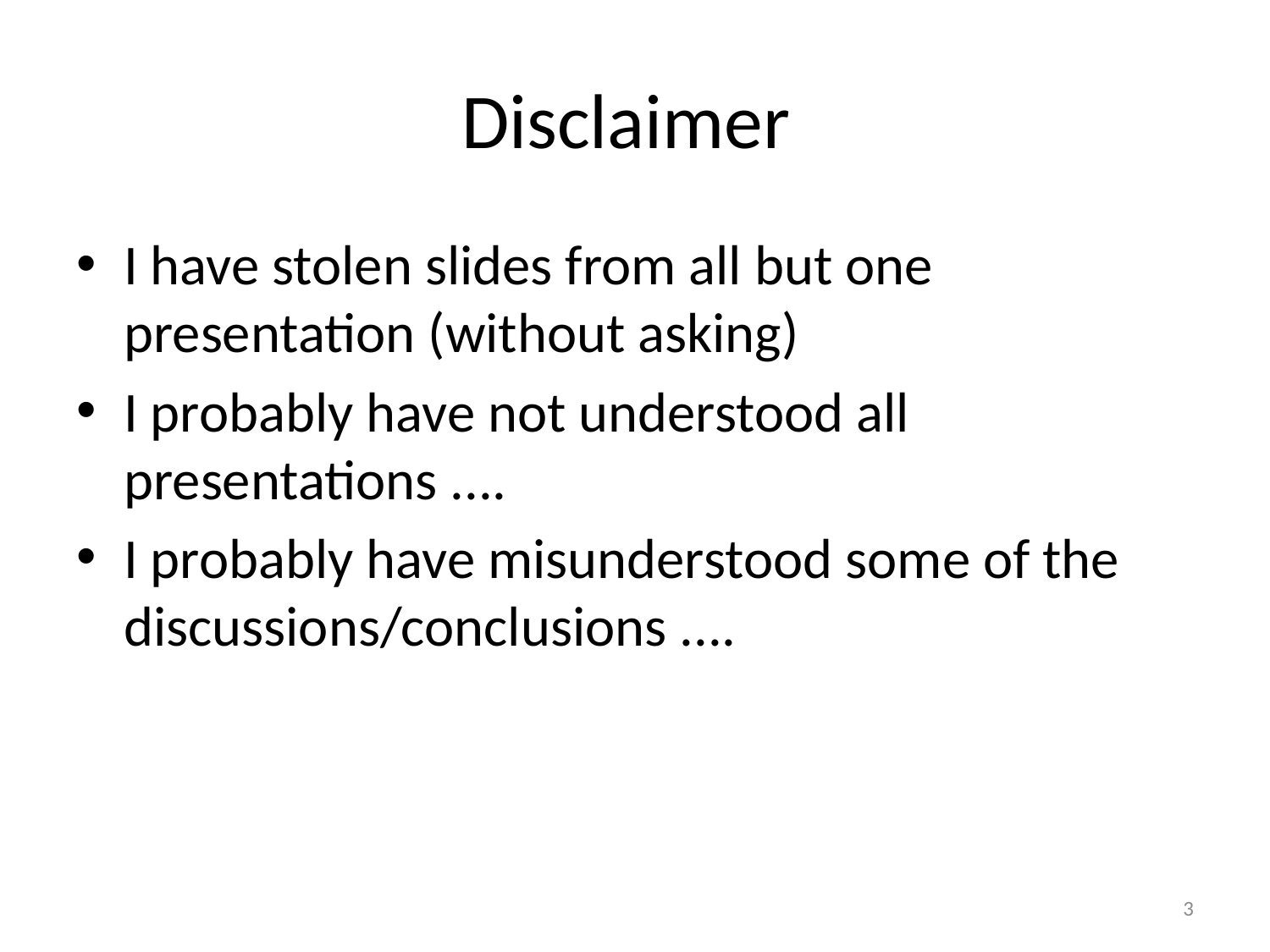

# Disclaimer
I have stolen slides from all but one presentation (without asking)
I probably have not understood all presentations ....
I probably have misunderstood some of the discussions/conclusions ....
3